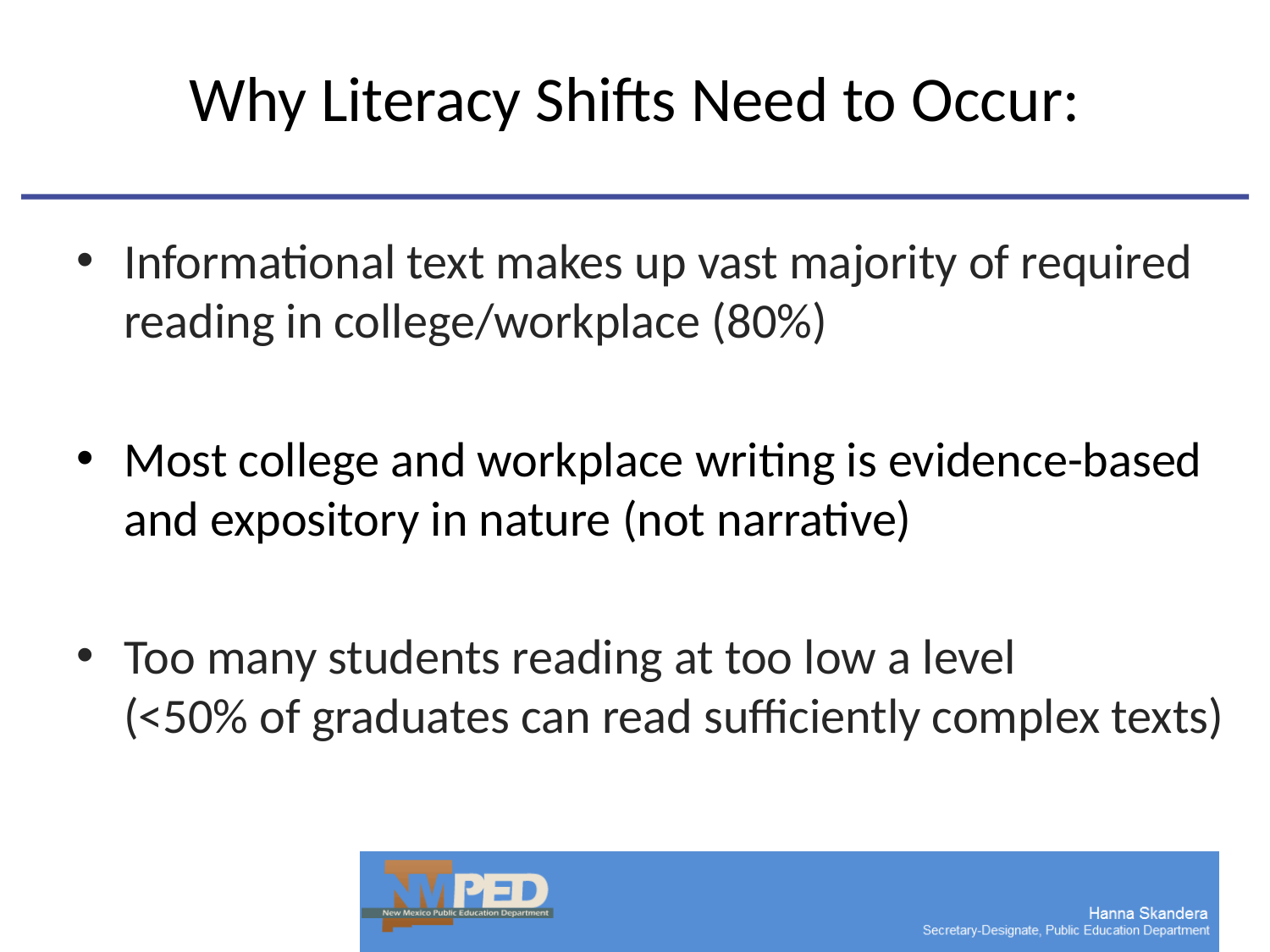

# Why Literacy Shifts Need to Occur:
Informational text makes up vast majority of required reading in college/workplace (80%)

Most college and workplace writing is evidence-based and expository in nature (not narrative)

Too many students reading at too low a level
(<50% of graduates can read sufficiently complex texts)